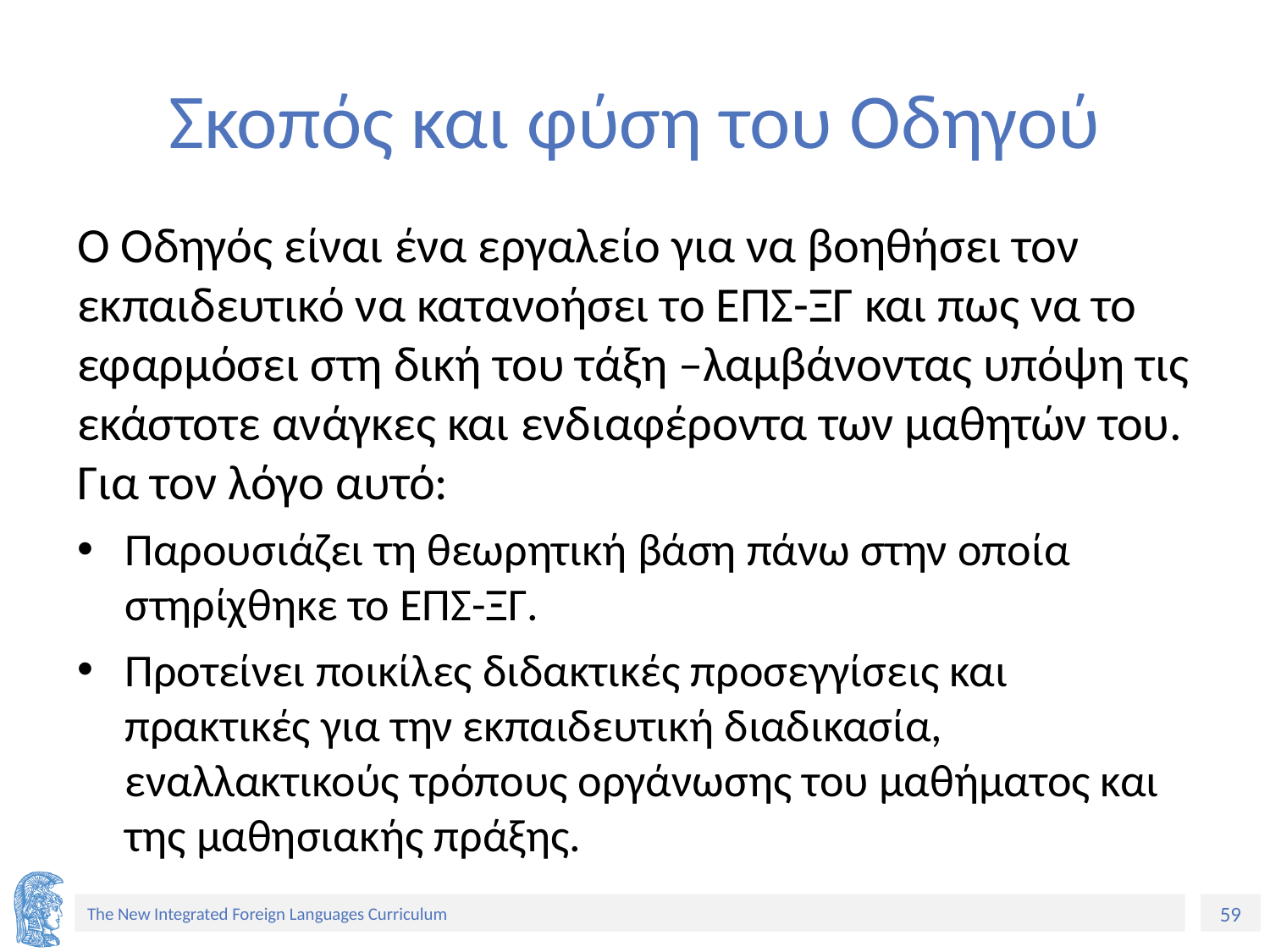

# Σκοπός και φύση του Οδηγού
Ο Οδηγός είναι ένα εργαλείο για να βοηθήσει τον εκπαιδευτικό να κατανοήσει το ΕΠΣ-ΞΓ και πως να το εφαρμόσει στη δική του τάξη –λαμβάνοντας υπόψη τις εκάστοτε ανάγκες και ενδιαφέροντα των μαθητών του. Για τον λόγο αυτό:
Παρουσιάζει τη θεωρητική βάση πάνω στην οποία στηρίχθηκε το ΕΠΣ-ΞΓ.
Προτείνει ποικίλες διδακτικές προσεγγίσεις και πρακτικές για την εκπαιδευτική διαδικασία, εναλλακτικούς τρόπους οργάνωσης του μαθήματος και της μαθησιακής πράξης.